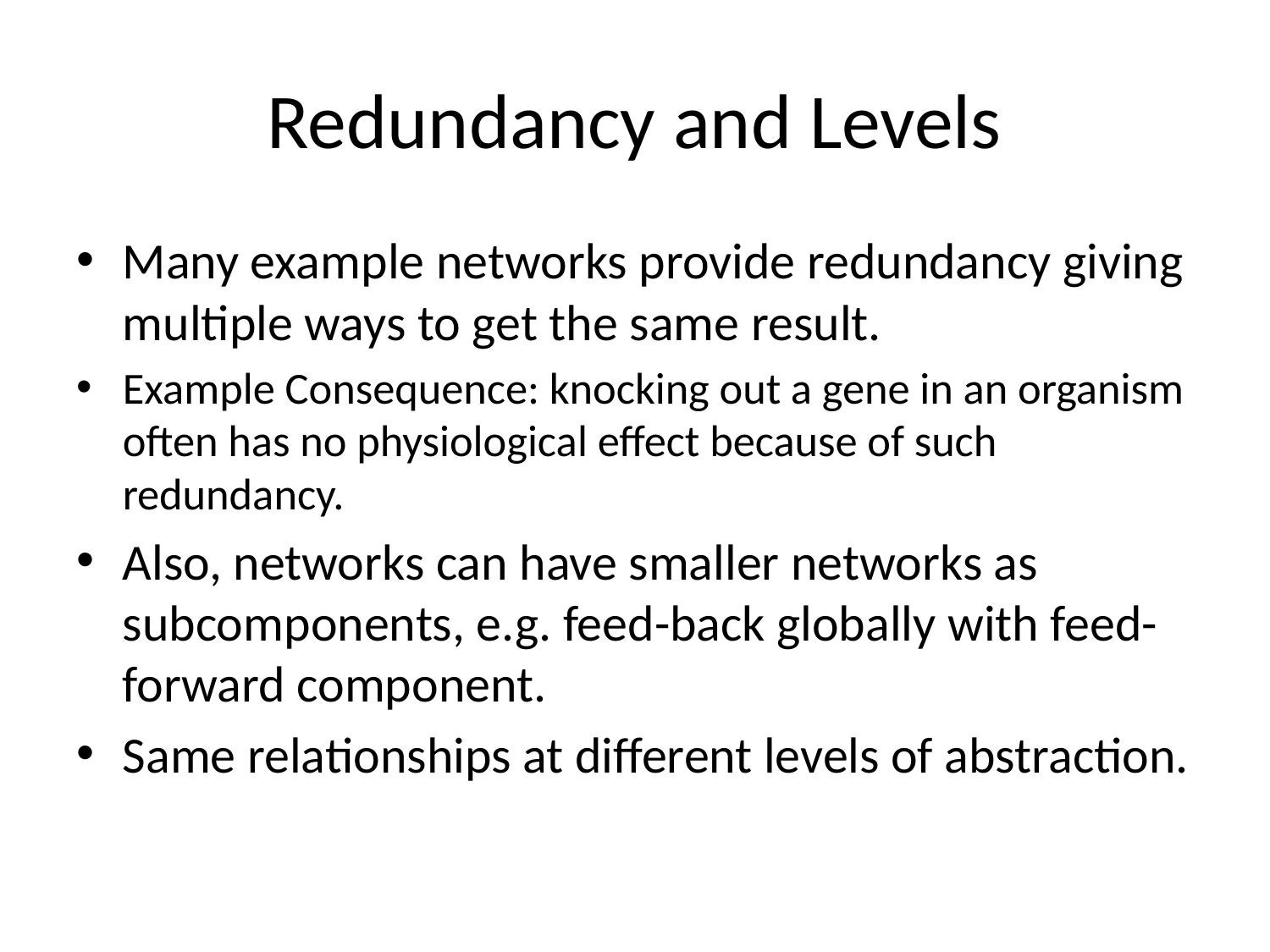

# Redundancy and Levels
Many example networks provide redundancy giving multiple ways to get the same result.
Example Consequence: knocking out a gene in an organism often has no physiological effect because of such redundancy.
Also, networks can have smaller networks as subcomponents, e.g. feed-back globally with feed-forward component.
Same relationships at different levels of abstraction.